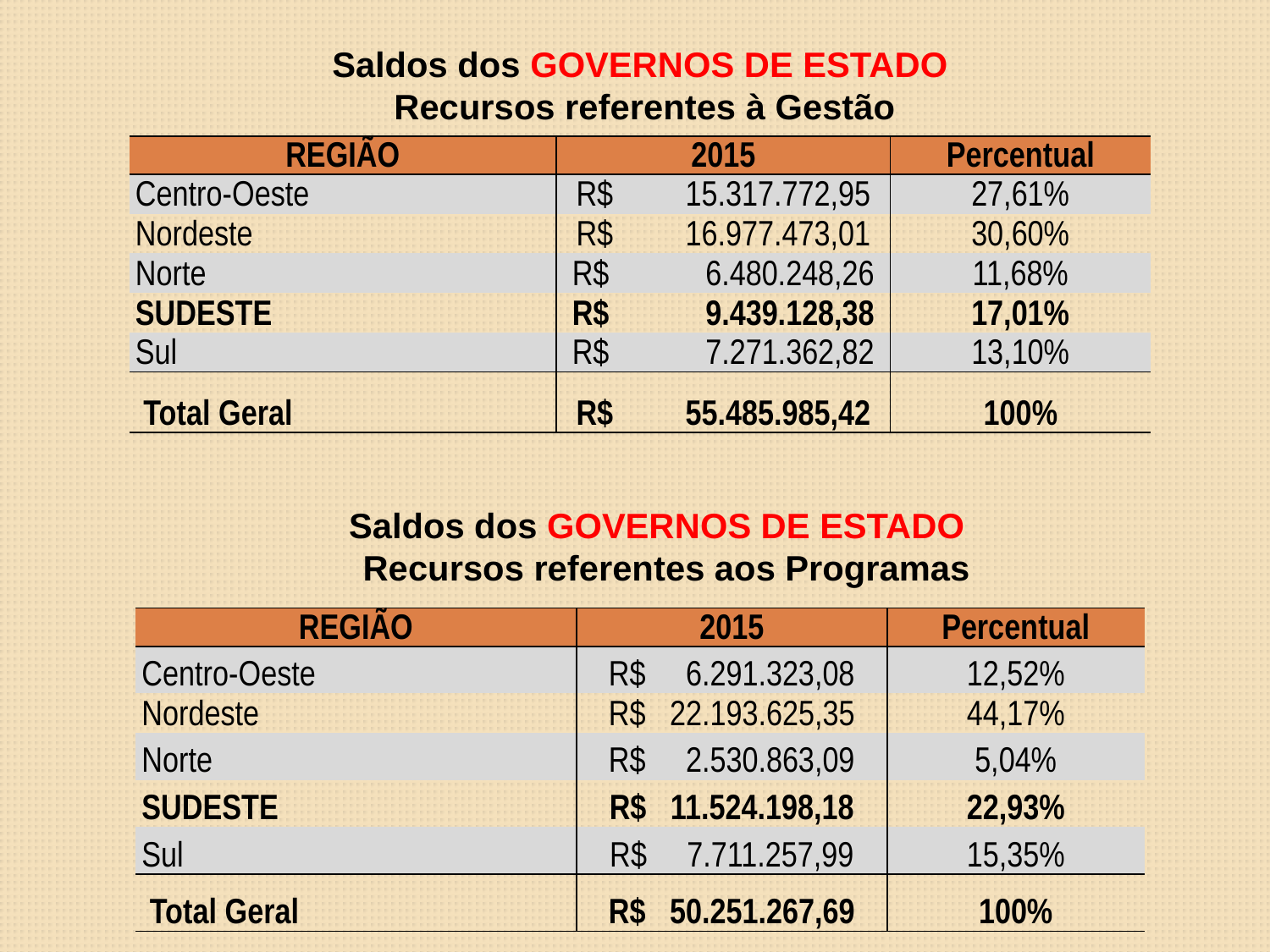

Saldos dos GOVERNOS DE ESTADO
 Recursos referentes à Gestão
| REGIÃO | 2015 | Percentual |
| --- | --- | --- |
| Centro-Oeste | R$ 15.317.772,95 | 27,61% |
| Nordeste | R$ 16.977.473,01 | 30,60% |
| Norte | R$ 6.480.248,26 | 11,68% |
| SUDESTE | R$ 9.439.128,38 | 17,01% |
| Sul | R$ 7.271.362,82 | 13,10% |
| Total Geral | R$ 55.485.985,42 | 100% |
Saldos dos GOVERNOS DE ESTADO
 Recursos referentes aos Programas
| REGIÃO | 2015 | Percentual |
| --- | --- | --- |
| Centro-Oeste | R$ 6.291.323,08 | 12,52% |
| Nordeste | R$ 22.193.625,35 | 44,17% |
| Norte | R$ 2.530.863,09 | 5,04% |
| SUDESTE | R$ 11.524.198,18 | 22,93% |
| Sul | R$ 7.711.257,99 | 15,35% |
| Total Geral | R$ 50.251.267,69 | 100% |